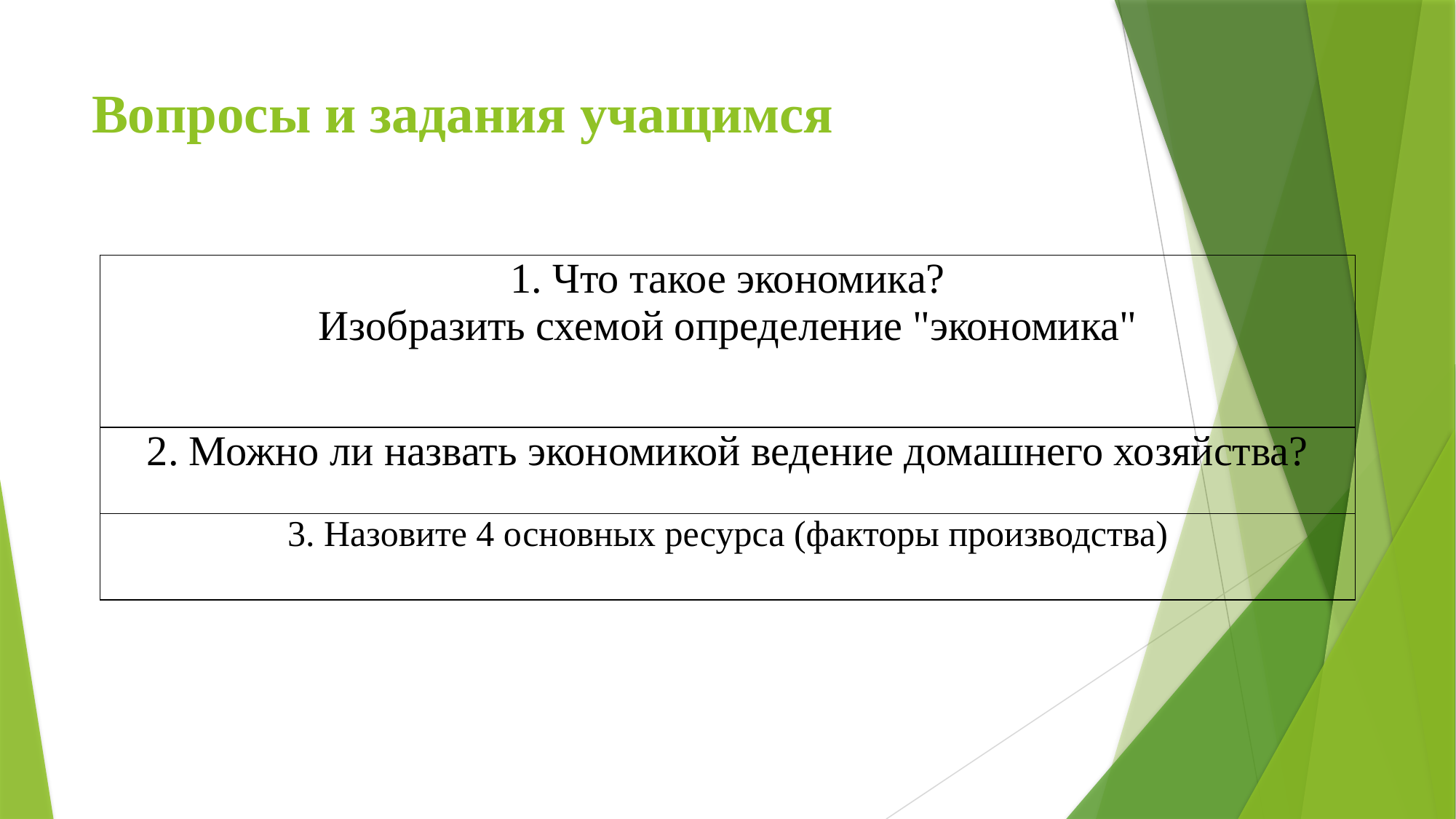

# Вопросы и задания учащимся
| 1. Что такое экономика? Изобразить схемой определение "экономика" |
| --- |
| 2. Можно ли назвать экономикой ведение домашнего хозяйства? |
| 3. Назовите 4 основных ресурса (факторы производства) |